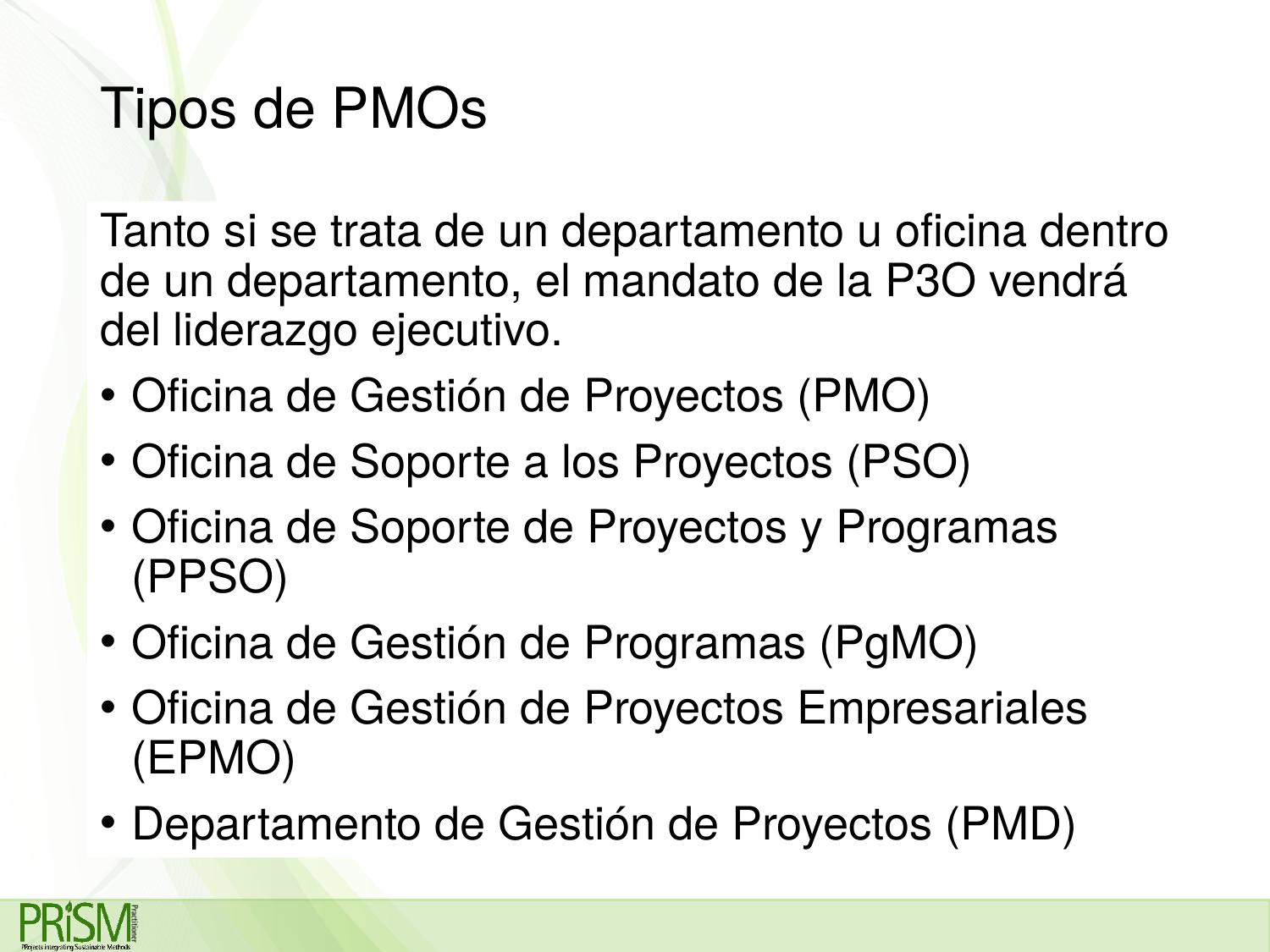

# Tipos de PMOs
Tanto si se trata de un departamento u oficina dentro de un departamento, el mandato de la P3O vendrá del liderazgo ejecutivo.
Oficina de Gestión de Proyectos (PMO)
Oficina de Soporte a los Proyectos (PSO)
Oficina de Soporte de Proyectos y Programas (PPSO)
Oficina de Gestión de Programas (PgMO)
Oficina de Gestión de Proyectos Empresariales (EPMO)
Departamento de Gestión de Proyectos (PMD)